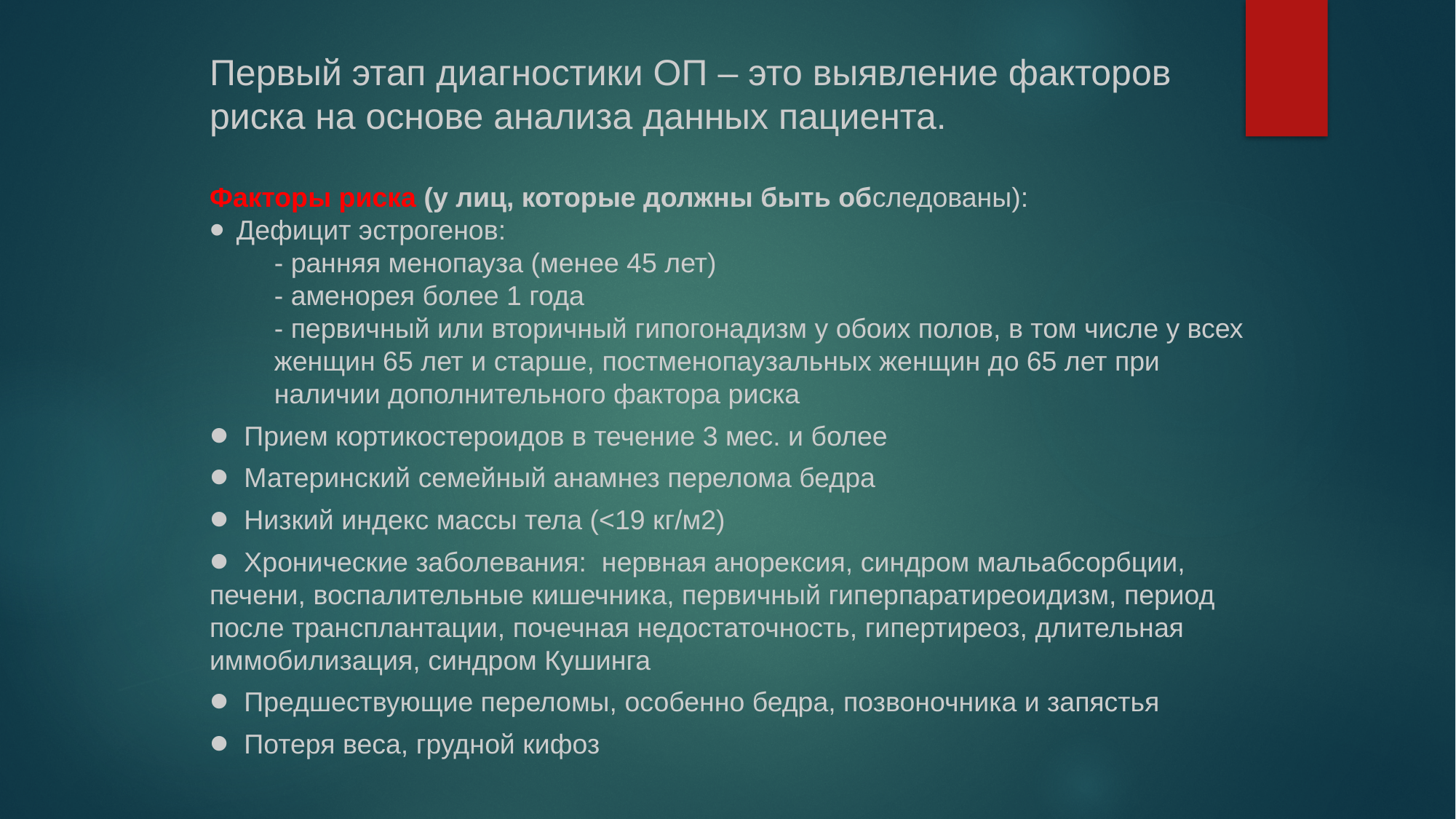

Первый этап диагностики ОП – это выявление факторов риска на основе анализа данных пациента.

Факторы риска (у лиц, которые должны быть обследованы):
  Дефицит эстрогенов:
- ранняя менопауза (менее 45 лет)
- аменорея более 1 года
- первичный или вторичный гипогонадизм у обоих полов, в том числе у всех женщин 65 лет и старше, постменопаузальных женщин до 65 лет при наличии дополнительного фактора риска
  Прием кортикостероидов в течение 3 мес. и более
  Материнский семейный анамнез перелома бедра
  Низкий индекс массы тела (<19 кг/м2)
  Хронические заболевания:  нервная анорексия, синдром мальабсорбции, печени, воспалительные кишечника, первичный гиперпаратиреоидизм, период после трансплантации, почечная недостаточность, гипертиреоз, длительная иммобилизация, синдром Кушинга
  Предшествующие переломы, особенно бедра, позвоночника и запястья
  Потеря веса, грудной кифоз